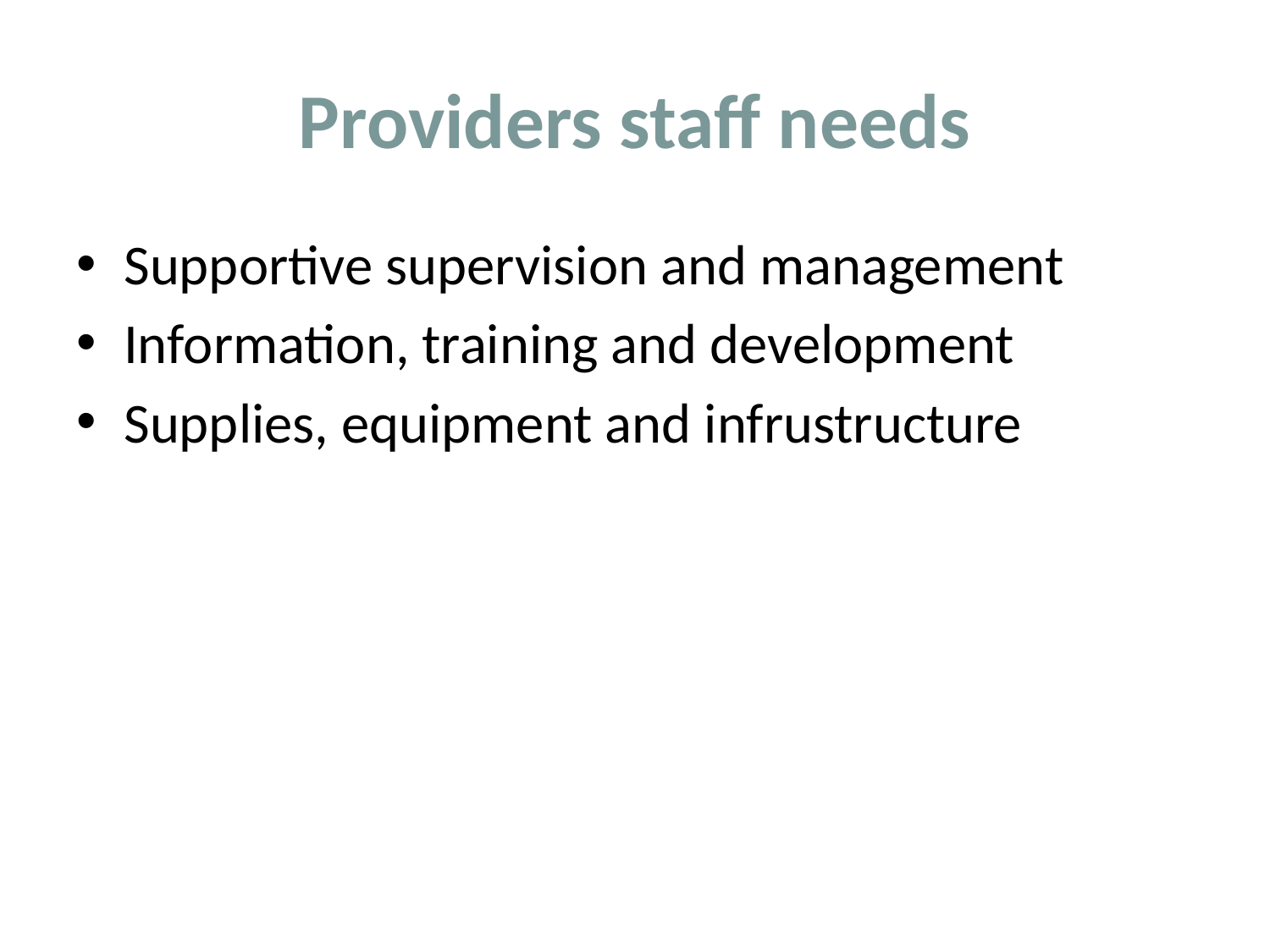

# Providers staff needs
Supportive supervision and management
Information, training and development
Supplies, equipment and infrustructure